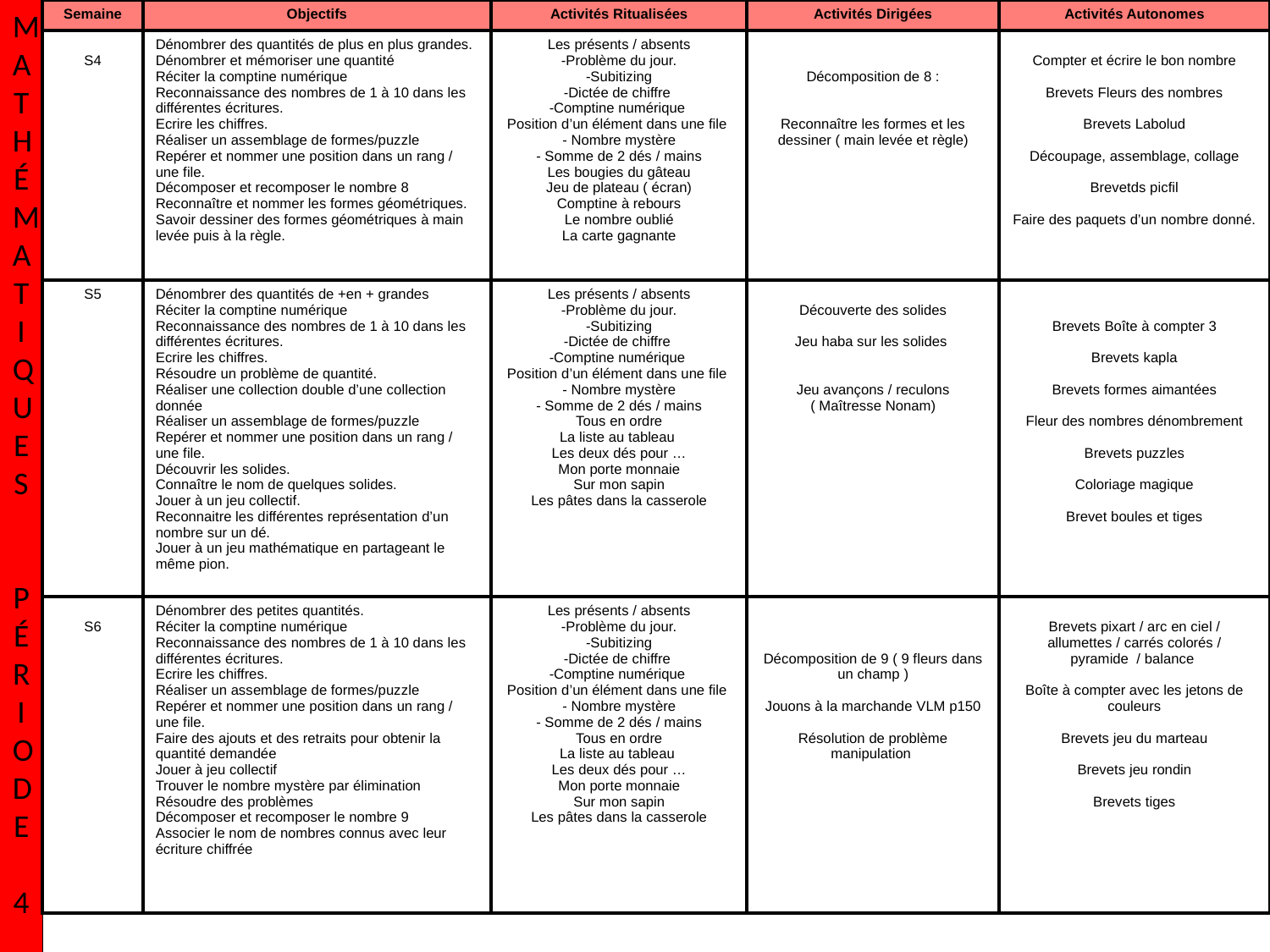

M
A
T
H
É
MA
T
I
Q
U
E
S

P
É
R
I
O
D
E

4

| Semaine | Objectifs | Activités Ritualisées | Activités Dirigées | Activités Autonomes |
| --- | --- | --- | --- | --- |
| S4 | Dénombrer des quantités de plus en plus grandes. Dénombrer et mémoriser une quantité Réciter la comptine numérique Reconnaissance des nombres de 1 à 10 dans les différentes écritures. Ecrire les chiffres. Réaliser un assemblage de formes/puzzle Repérer et nommer une position dans un rang / une file. Décomposer et recomposer le nombre 8 Reconnaître et nommer les formes géométriques. Savoir dessiner des formes géométriques à main levée puis à la règle. | Les présents / absents -Problème du jour. -Subitizing -Dictée de chiffre -Comptine numérique Position d’un élément dans une file - Nombre mystère - Somme de 2 dés / mains Les bougies du gâteau Jeu de plateau ( écran) Comptine à rebours Le nombre oublié La carte gagnante | Décomposition de 8 : Reconnaître les formes et les dessiner ( main levée et règle) | Compter et écrire le bon nombre Brevets Fleurs des nombres Brevets Labolud Découpage, assemblage, collage Brevetds picfil Faire des paquets d’un nombre donné. |
| S5 | Dénombrer des quantités de +en + grandes Réciter la comptine numérique Reconnaissance des nombres de 1 à 10 dans les différentes écritures. Ecrire les chiffres. Résoudre un problème de quantité. Réaliser une collection double d’une collection donnée Réaliser un assemblage de formes/puzzle Repérer et nommer une position dans un rang / une file. Découvrir les solides. Connaître le nom de quelques solides. Jouer à un jeu collectif. Reconnaitre les différentes représentation d’un nombre sur un dé. Jouer à un jeu mathématique en partageant le même pion. | Les présents / absents -Problème du jour. -Subitizing -Dictée de chiffre -Comptine numérique Position d’un élément dans une file - Nombre mystère - Somme de 2 dés / mains Tous en ordre La liste au tableau Les deux dés pour … Mon porte monnaie Sur mon sapin Les pâtes dans la casserole | Découverte des solides Jeu haba sur les solides Jeu avançons / reculons ( Maîtresse Nonam) | Brevets Boîte à compter 3 Brevets kapla Brevets formes aimantées Fleur des nombres dénombrement Brevets puzzles Coloriage magique Brevet boules et tiges |
| S6 | Dénombrer des petites quantités. Réciter la comptine numérique Reconnaissance des nombres de 1 à 10 dans les différentes écritures. Ecrire les chiffres. Réaliser un assemblage de formes/puzzle Repérer et nommer une position dans un rang / une file. Faire des ajouts et des retraits pour obtenir la quantité demandée Jouer à jeu collectif Trouver le nombre mystère par élimination Résoudre des problèmes Décomposer et recomposer le nombre 9 Associer le nom de nombres connus avec leur écriture chiffrée | Les présents / absents -Problème du jour. -Subitizing -Dictée de chiffre -Comptine numérique Position d’un élément dans une file - Nombre mystère - Somme de 2 dés / mains Tous en ordre La liste au tableau Les deux dés pour … Mon porte monnaie Sur mon sapin Les pâtes dans la casserole | Décomposition de 9 ( 9 fleurs dans un champ ) Jouons à la marchande VLM p150 Résolution de problème manipulation | Brevets pixart / arc en ciel / allumettes / carrés colorés / pyramide / balance Boîte à compter avec les jetons de couleurs Brevets jeu du marteau Brevets jeu rondin Brevets tiges |